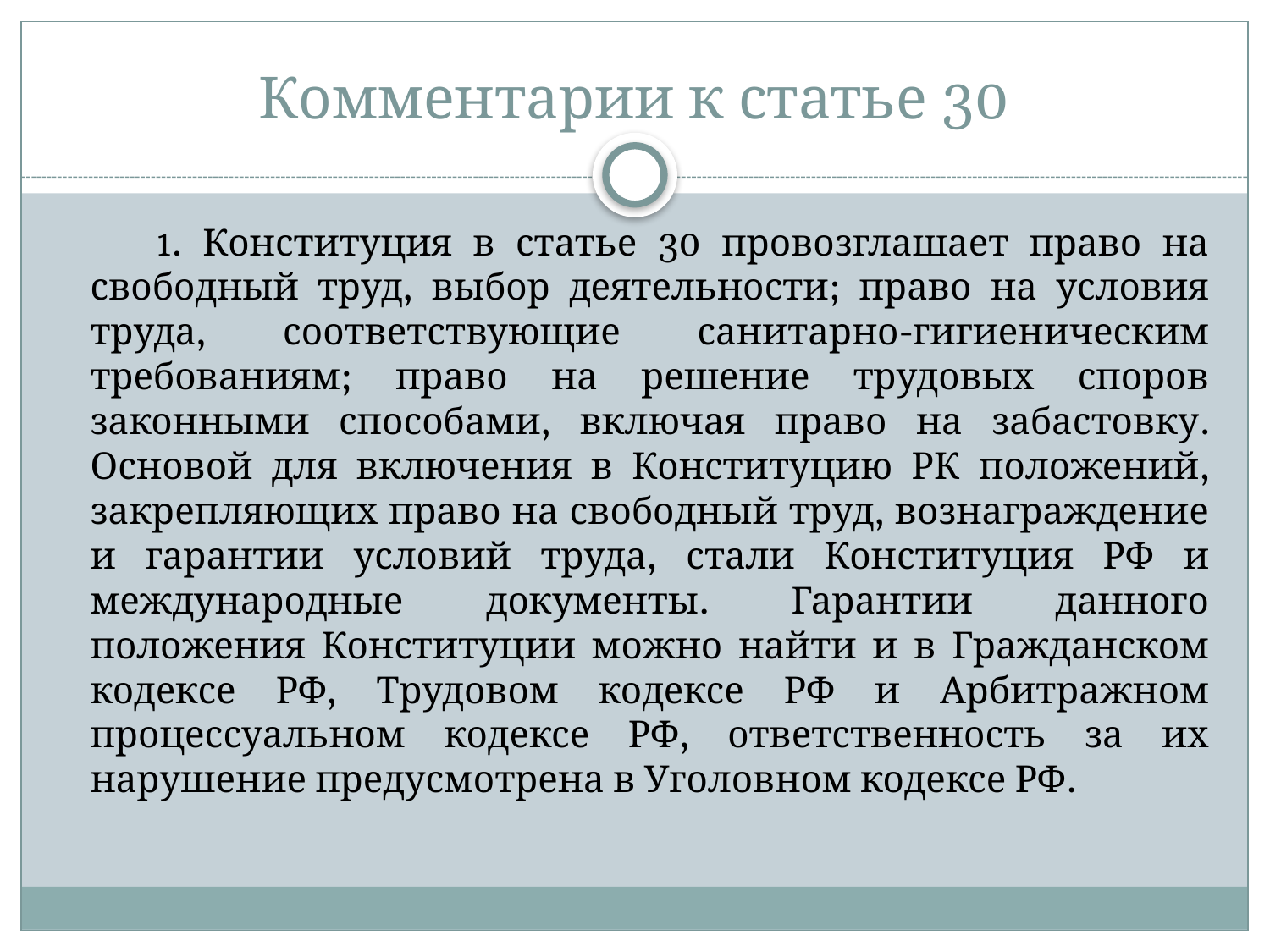

# Комментарии к статье 30
     1. Конституция в статье 30 провозглашает право на свободный труд, выбор деятельности; право на условия труда, соответствующие санитарно-гигиеническим требованиям; право на решение трудовых споров законными способами, включая право на забастовку. Основой для включения в Конституцию РК положений, закрепляющих право на свободный труд, вознаграждение и гарантии условий труда, стали Конституция РФ и международные документы. Гарантии данного положения Конституции можно найти и в Гражданском кодексе РФ, Трудовом кодексе РФ и Арбитражном процессуальном кодексе РФ, ответственность за их нарушение предусмотрена в Уголовном кодексе РФ.